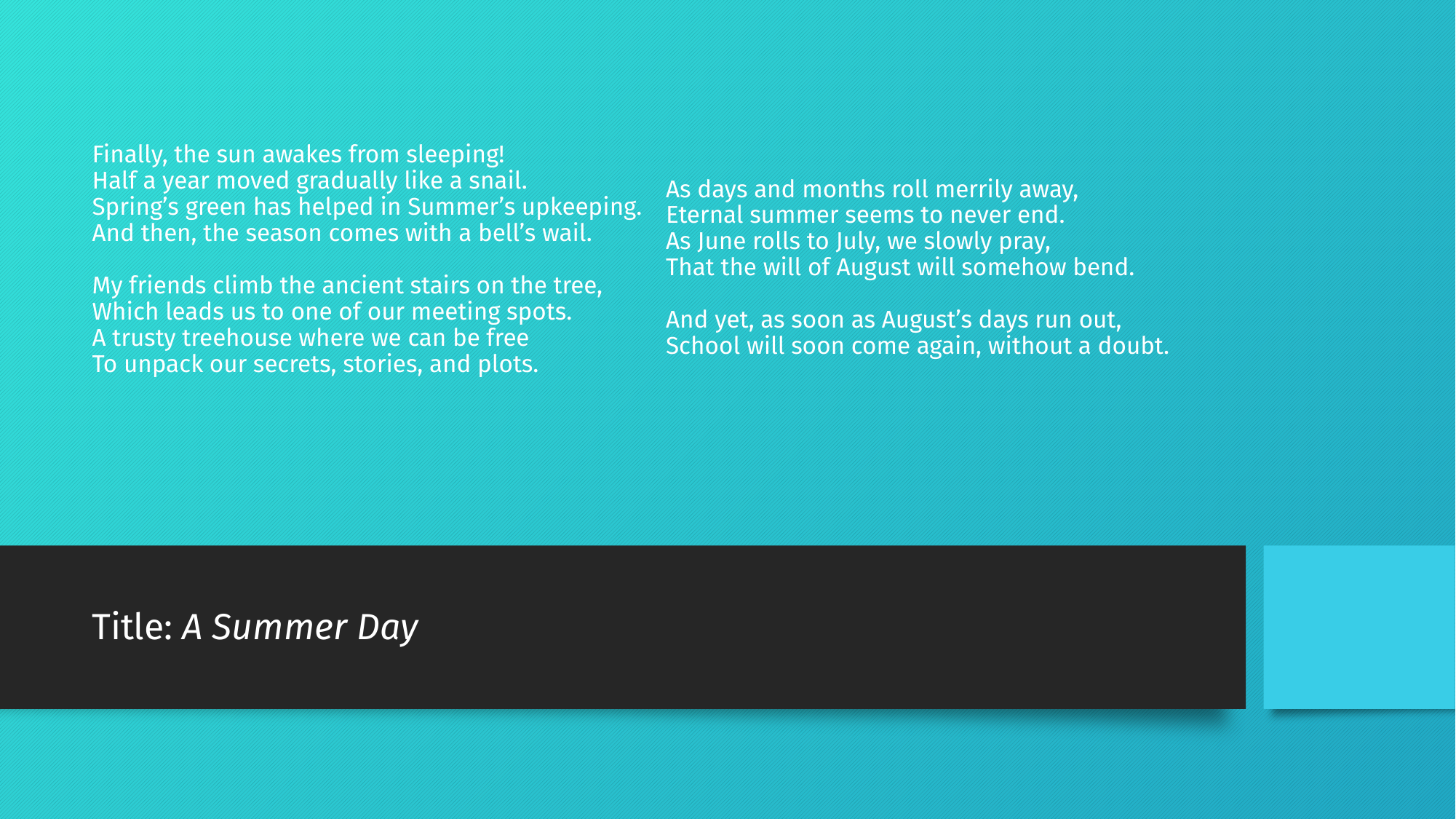

# Finally, the sun awakes from sleeping! Half a year moved gradually like a snail. Spring’s green has helped in Summer’s upkeeping. And then, the season comes with a bell’s wail. My friends climb the ancient stairs on the tree, Which leads us to one of our meeting spots. A trusty treehouse where we can be free To unpack our secrets, stories, and plots.
As days and months roll merrily away,
Eternal summer seems to never end.
As June rolls to July, we slowly pray,
That the will of August will somehow bend.

And yet, as soon as August’s days run out,
School will soon come again, without a doubt.

Title: A Summer Day